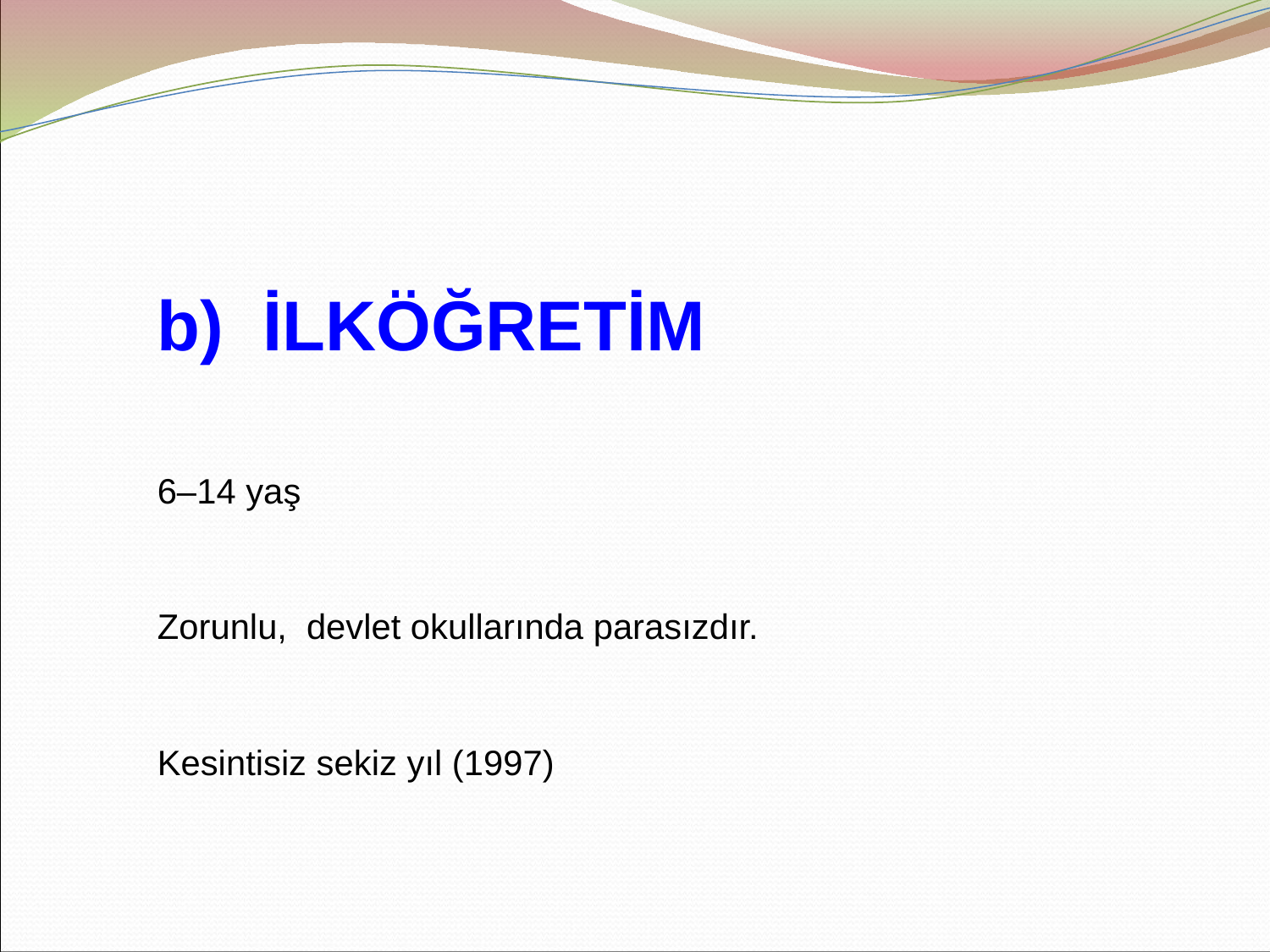

b)  İLKÖĞRETİM

6–14 yaş

Zorunlu,  devlet okullarında parasızdır.

Kesintisiz sekiz yıl (1997)